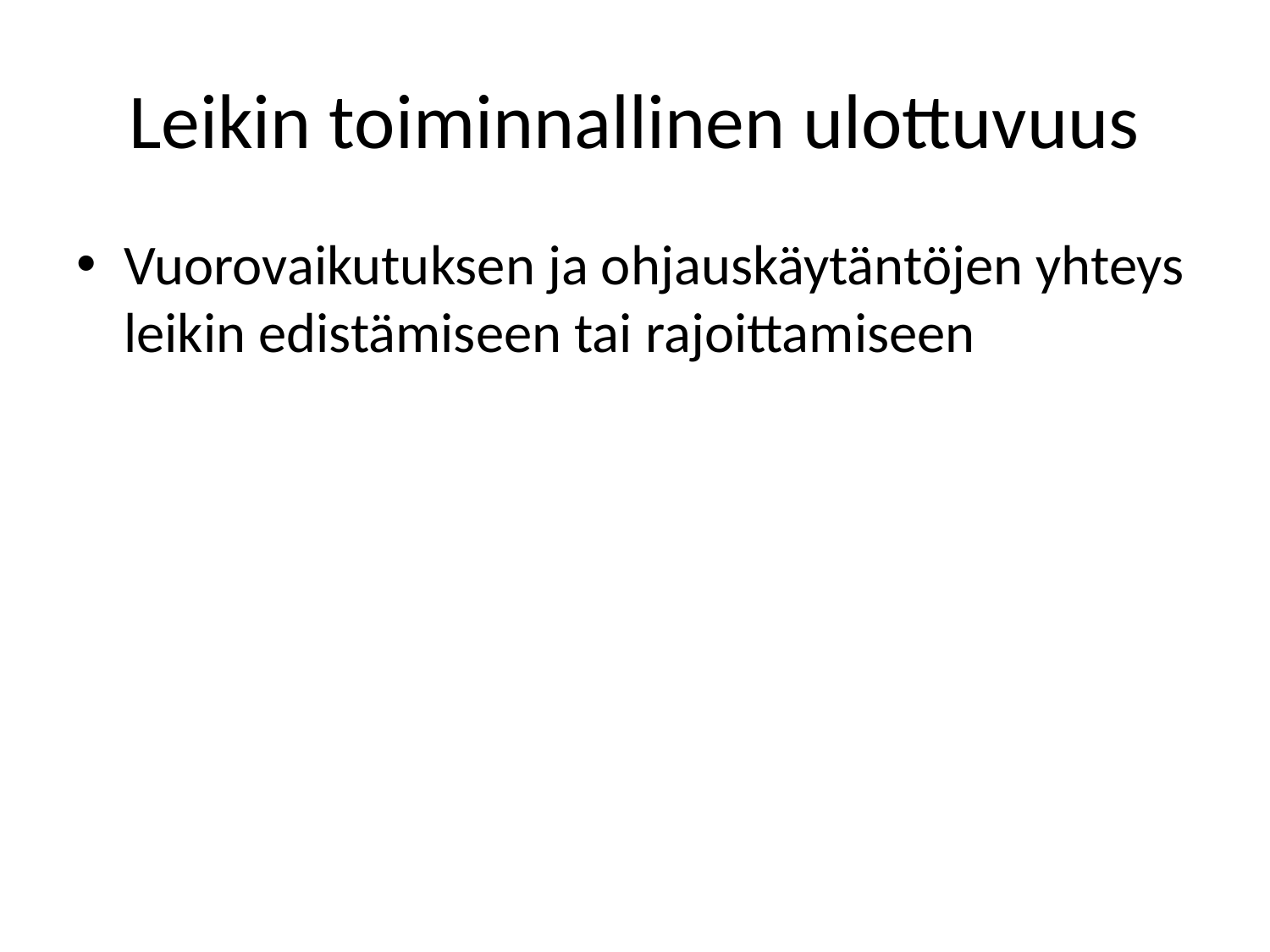

# Leikin toiminnallinen ulottuvuus
Vuorovaikutuksen ja ohjauskäytäntöjen yhteys leikin edistämiseen tai rajoittamiseen